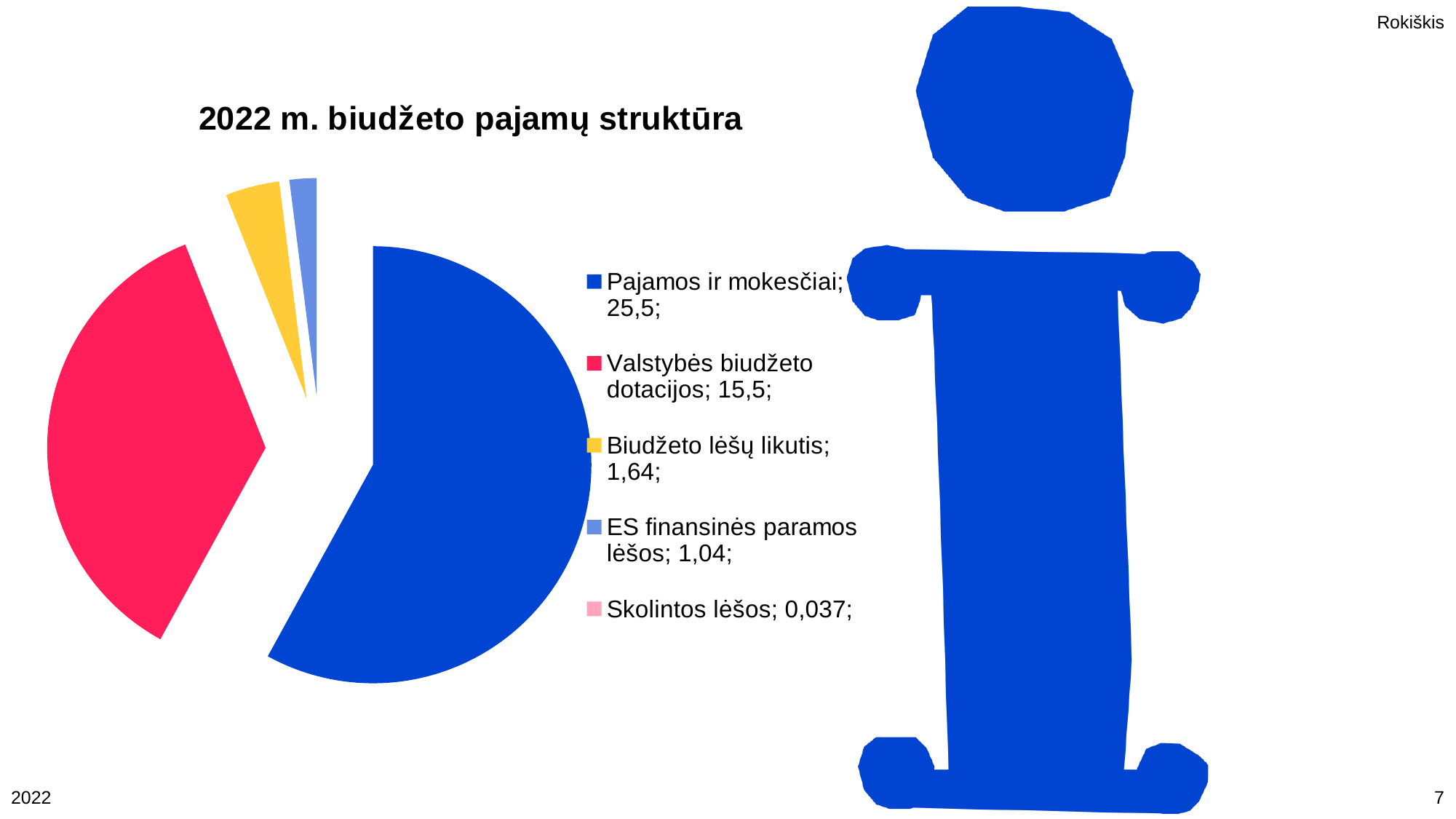

### Chart: 2022 m. biudžeto pajamų struktūra

| Category | Pardavimas |
|---|---|
| Pajamos ir mokesčiai; 25,5; | 0.58 |
| Valstybės biudžeto dotacijos; 15,5; | 0.36 |
| Biudžeto lėšų likutis; 1,64; | 0.04 |
| ES finansinės paramos lėšos; 1,04; | 0.02 |
| Skolintos lėšos; 0,037; | 0.0 |
2022
7